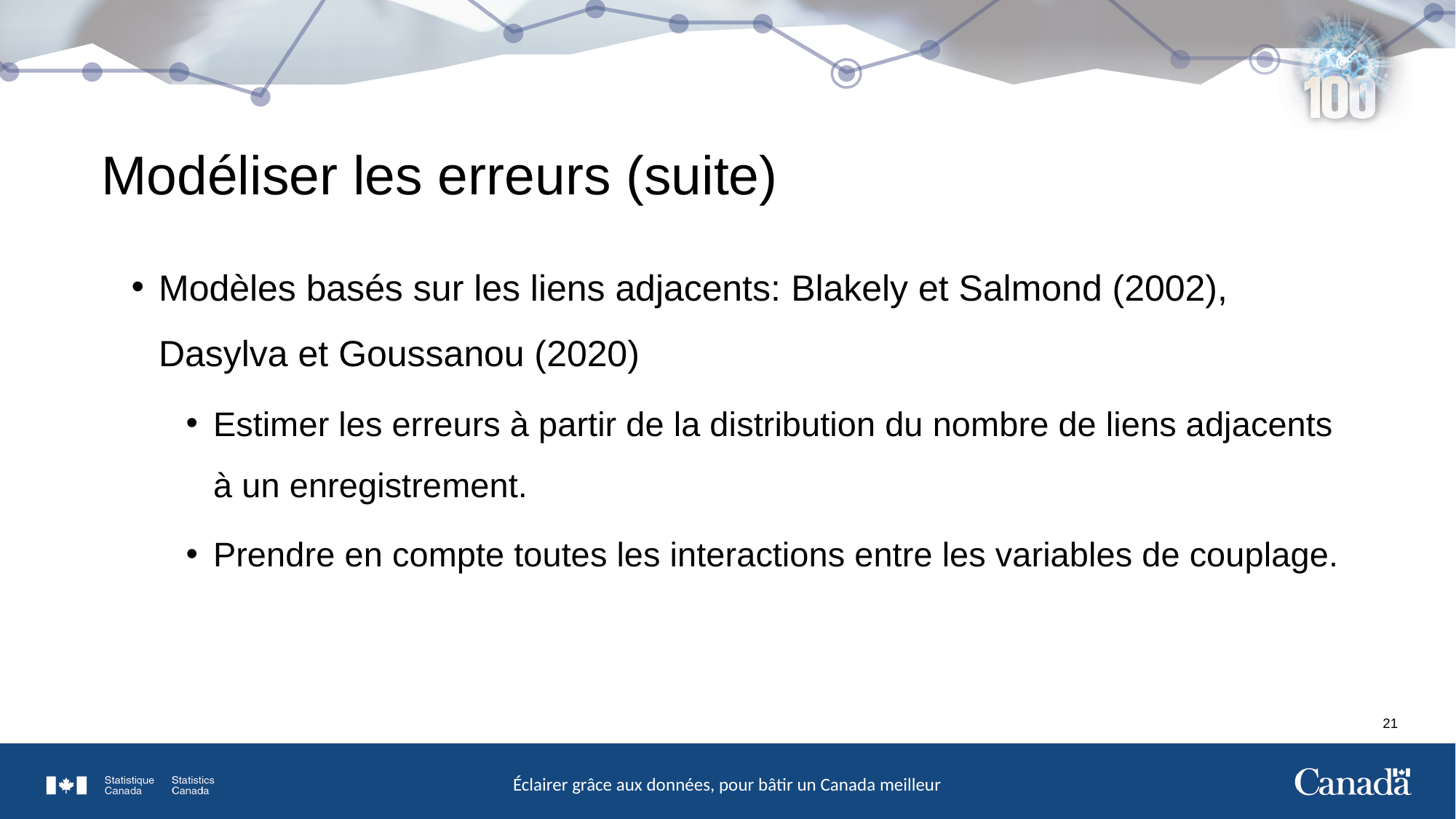

# Modéliser les erreurs (suite)
Modèles basés sur les liens adjacents: Blakely et Salmond (2002), Dasylva et Goussanou (2020)
Estimer les erreurs à partir de la distribution du nombre de liens adjacents à un enregistrement.
Prendre en compte toutes les interactions entre les variables de couplage.
21